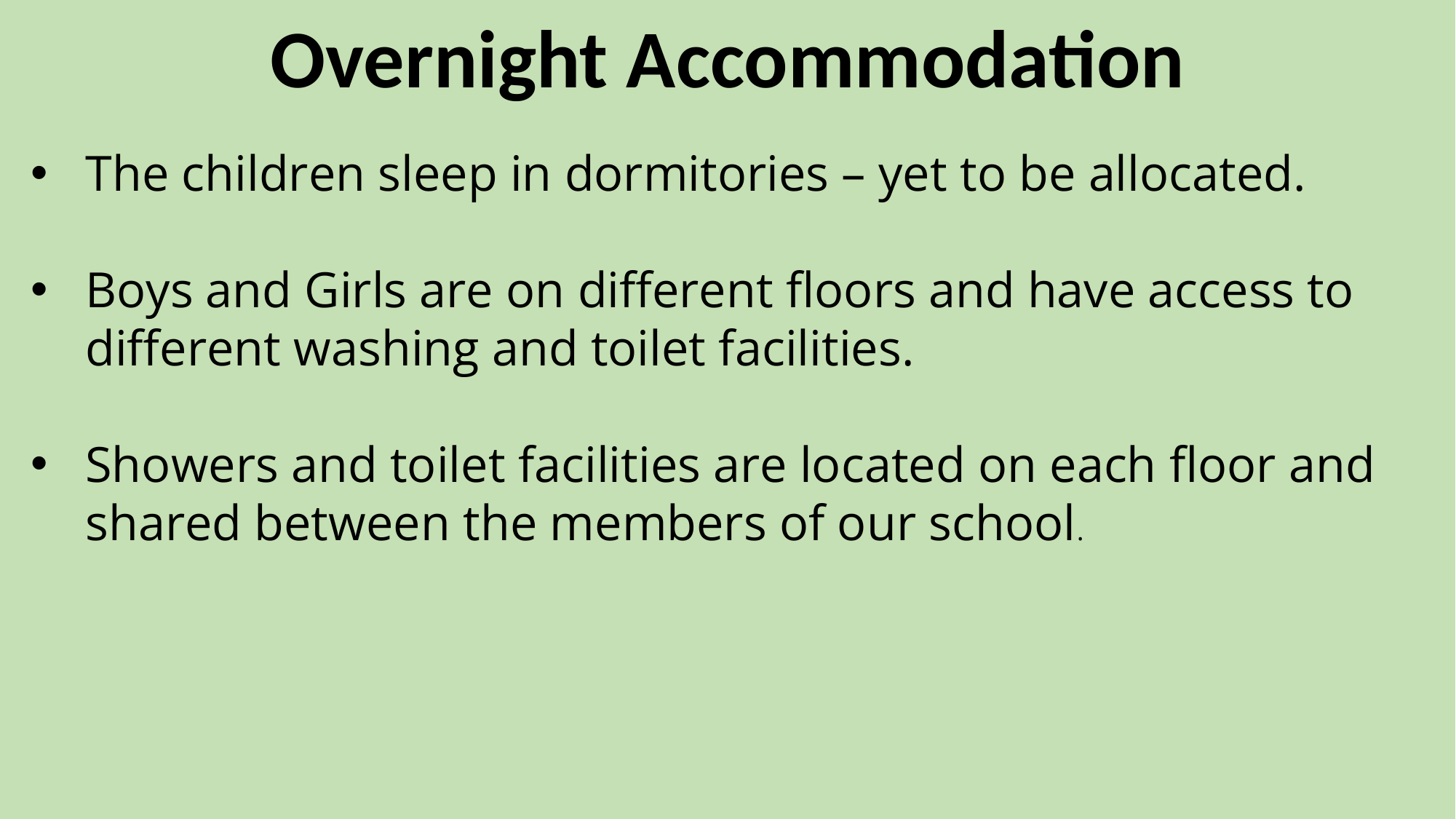

Overnight Accommodation
The children sleep in dormitories – yet to be allocated.

Boys and Girls are on different floors and have access to different washing and toilet facilities.

Showers and toilet facilities are located on each floor and shared between the members of our school.